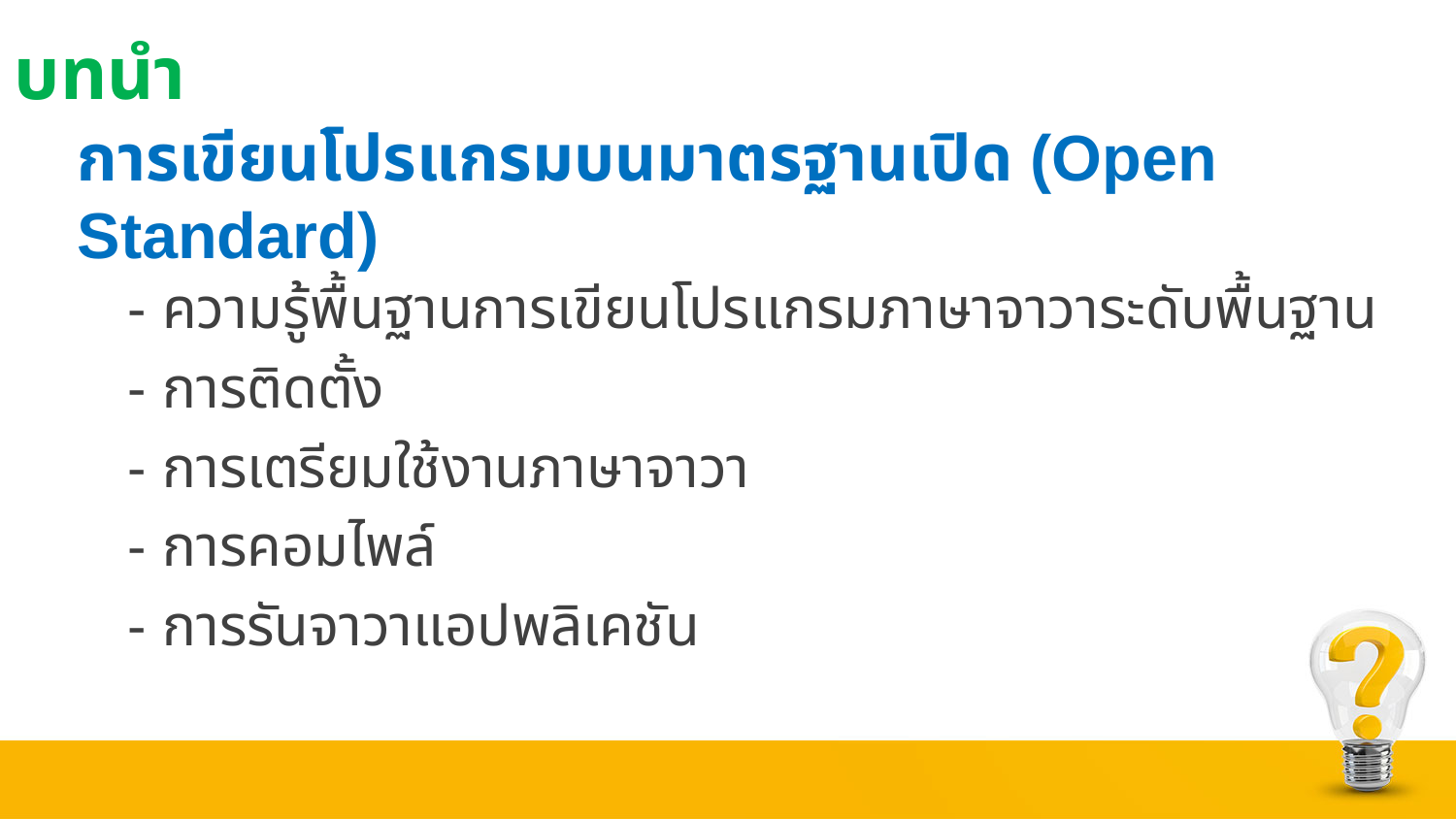

# บทนำ
การเขียนโปรแกรมบนมาตรฐานเปิด (Open Standard)
- ความรู้พื้นฐานการเขียนโปรแกรมภาษาจาวาระดับพื้นฐาน
- การติดตั้ง
- การเตรียมใช้งานภาษาจาวา
- การคอมไพล์
- การรันจาวาแอปพลิเคชัน